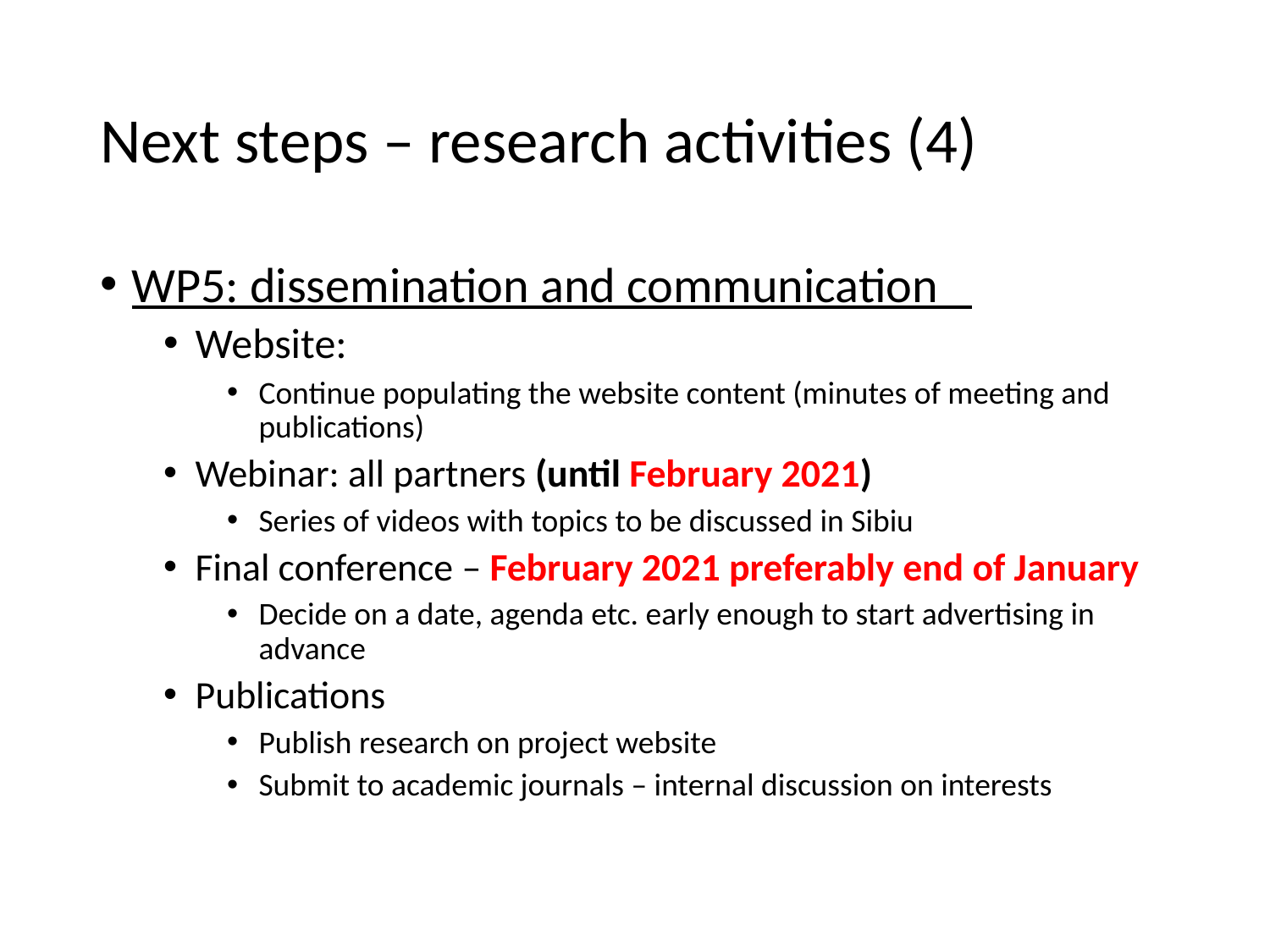

# Next steps – research activities (4)
WP5: dissemination and communication
Website:
Continue populating the website content (minutes of meeting and publications)
Webinar: all partners (until February 2021)
Series of videos with topics to be discussed in Sibiu
Final conference – February 2021 preferably end of January
Decide on a date, agenda etc. early enough to start advertising in advance
Publications
Publish research on project website
Submit to academic journals – internal discussion on interests